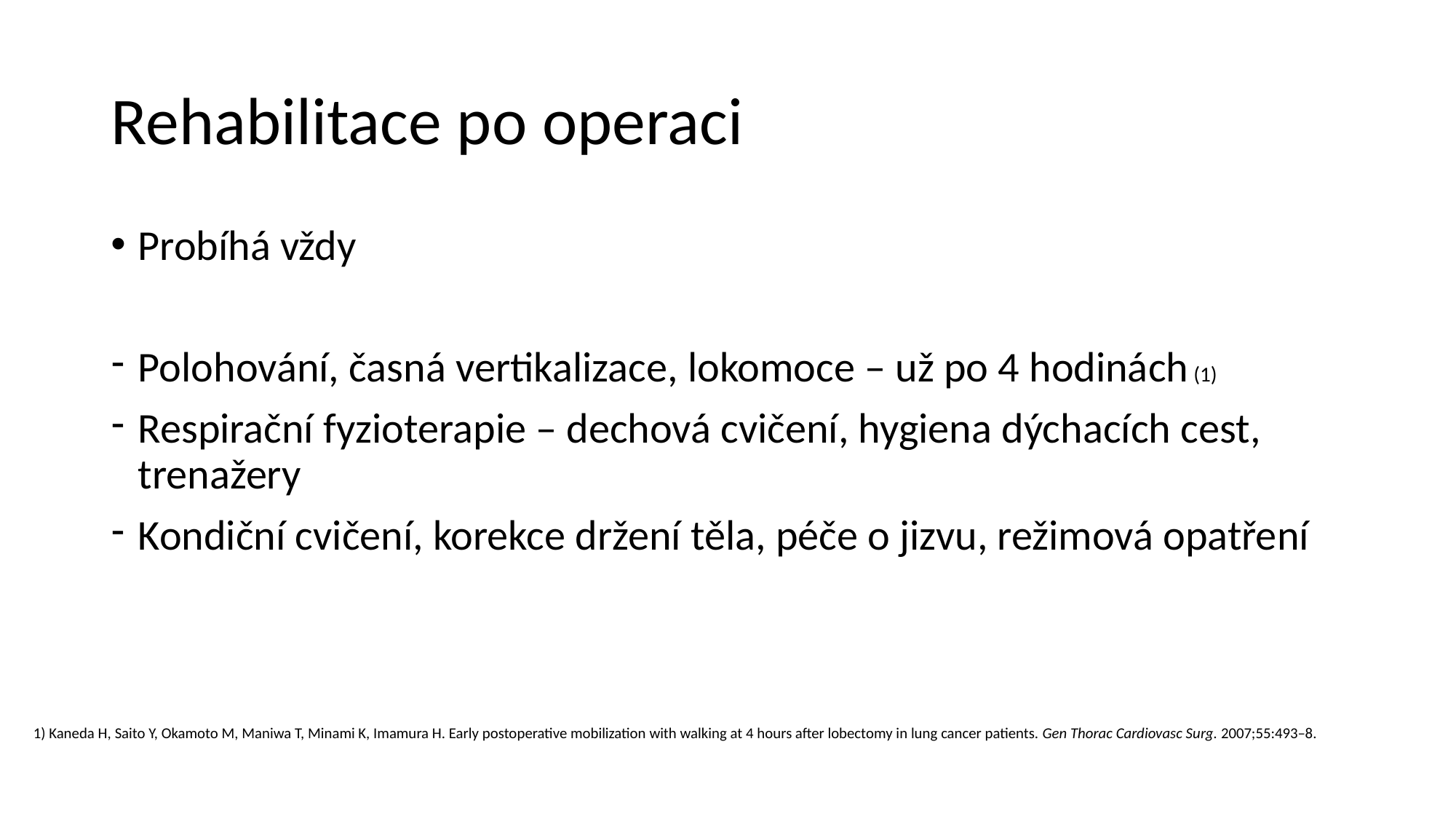

# Rehabilitace po operaci
Probíhá vždy

Polohování, časná vertikalizace, lokomoce – už po 4 hodinách (1)
Respirační fyzioterapie – dechová cvičení, hygiena dýchacích cest, trenažery
Kondiční cvičení, korekce držení těla, péče o jizvu, režimová opatření

1) Kaneda H, Saito Y, Okamoto M, Maniwa T, Minami K, Imamura H. Early postoperative mobilization with walking at 4 hours after lobectomy in lung cancer patients. Gen Thorac Cardiovasc Surg. 2007;55:493–8.